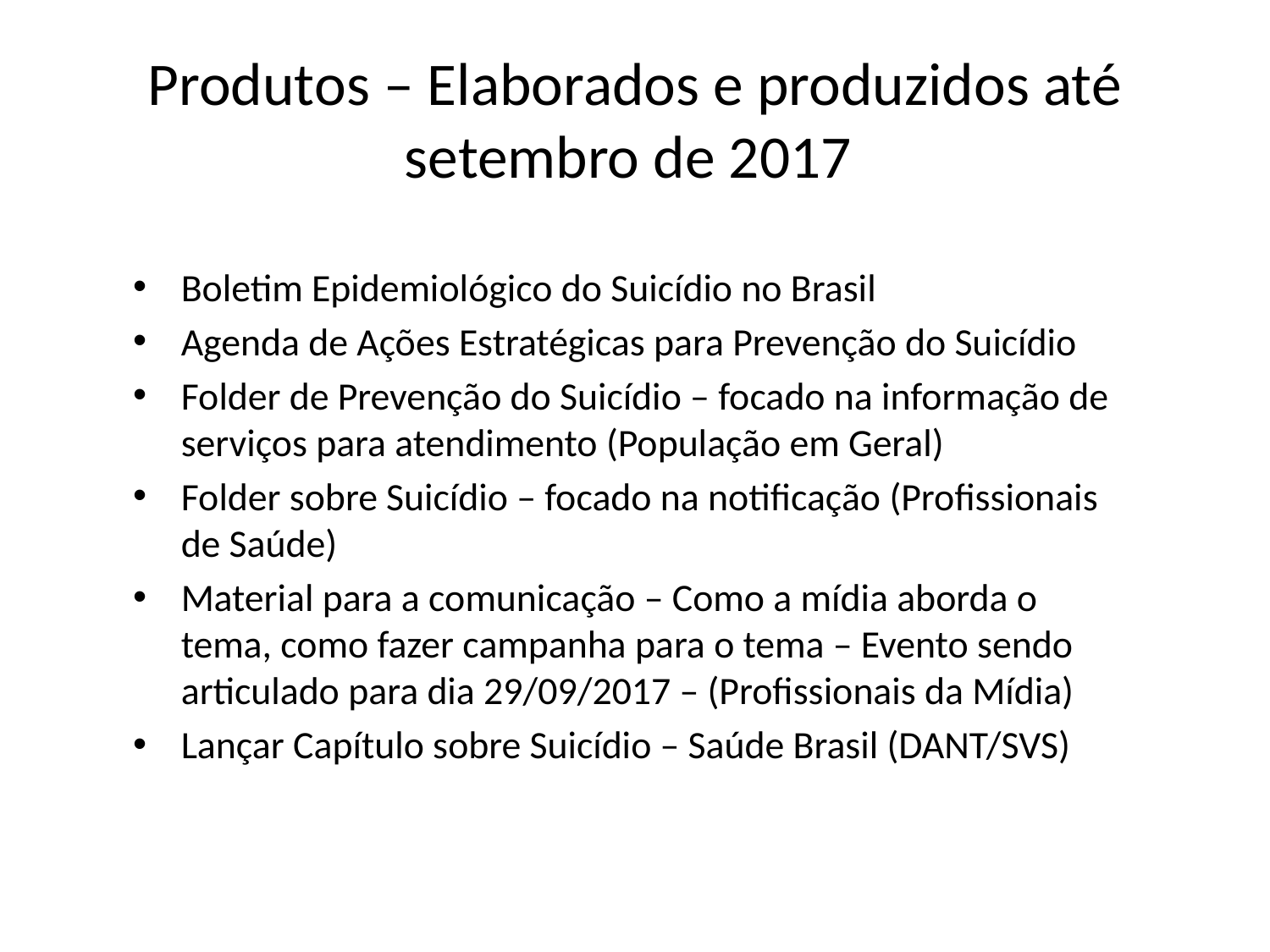

# Produtos – Elaborados e produzidos até setembro de 2017
Boletim Epidemiológico do Suicídio no Brasil
Agenda de Ações Estratégicas para Prevenção do Suicídio
Folder de Prevenção do Suicídio – focado na informação de serviços para atendimento (População em Geral)
Folder sobre Suicídio – focado na notificação (Profissionais de Saúde)
Material para a comunicação – Como a mídia aborda o tema, como fazer campanha para o tema – Evento sendo articulado para dia 29/09/2017 – (Profissionais da Mídia)
Lançar Capítulo sobre Suicídio – Saúde Brasil (DANT/SVS)